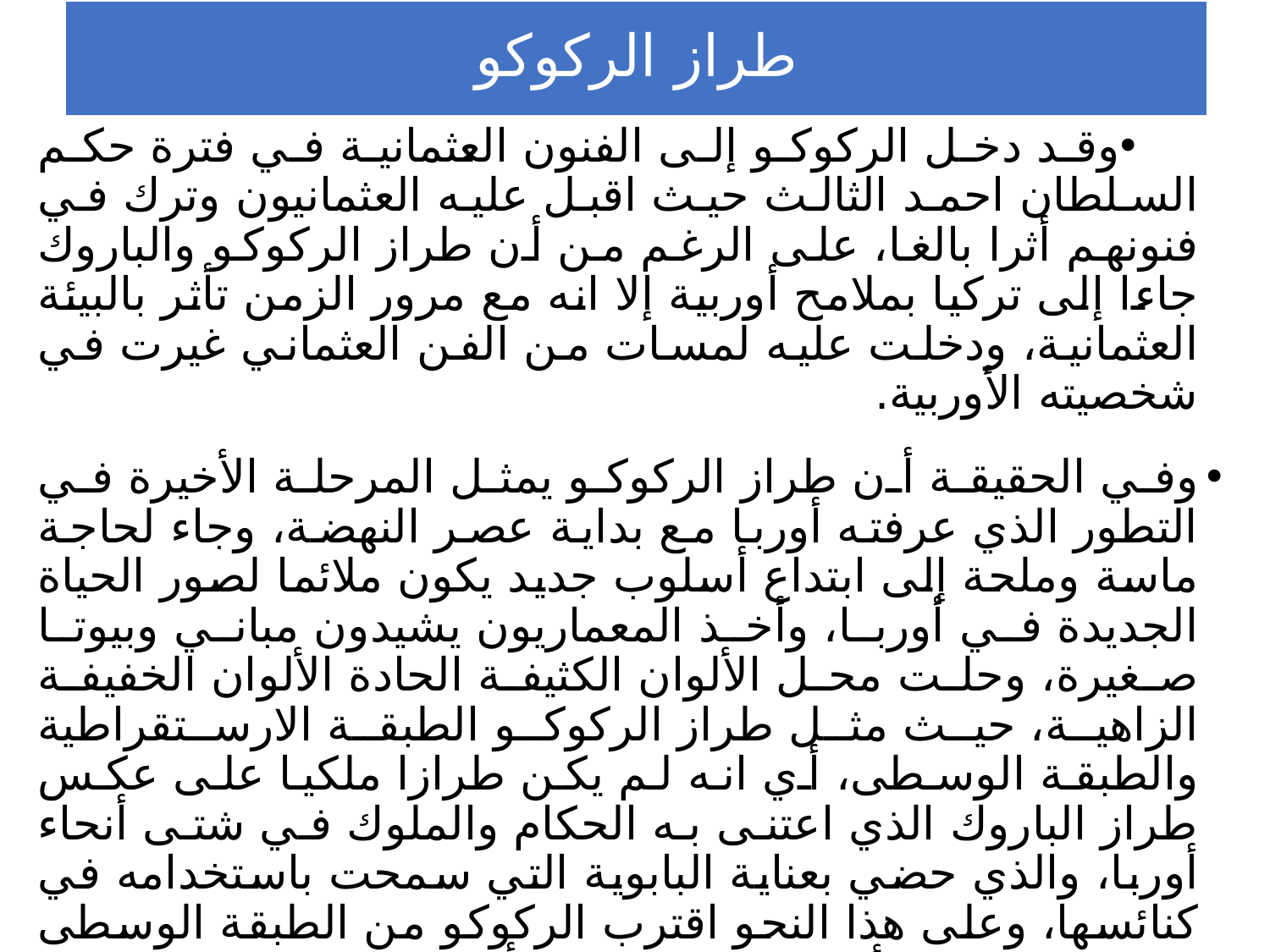

# طراز الركوكو
وقد دخل الركوكو إلى الفنون العثمانية في فترة حكم السلطان احمد الثالث حيث اقبل عليه العثمانيون وترك في فنونهم أثرا بالغا، على الرغم من أن طراز الركوكو والباروك جاءا إلى تركيا بملامح أوربية إلا انه مع مرور الزمن تأثر بالبيئة العثمانية، ودخلت عليه لمسات من الفن العثماني غيرت في شخصيته الأوربية.
وفي الحقيقة أن طراز الركوكو يمثل المرحلة الأخيرة في التطور الذي عرفته أوربا مع بداية عصر النهضة، وجاء لحاجة ماسة وملحة إلى ابتداع أسلوب جديد يكون ملائما لصور الحياة الجديدة في أوربا، وأخذ المعماريون يشيدون مباني وبيوتا صغيرة، وحلت محل الألوان الكثيفة الحادة الألوان الخفيفة الزاهية، حيث مثل طراز الركوكو الطبقة الارستقراطية والطبقة الوسطى، أي انه لم يكن طرازا ملكيا على عكس طراز الباروك الذي اعتنى به الحكام والملوك في شتى أنحاء أوربا، والذي حضي بعناية البابوية التي سمحت باستخدامه في كنائسها، وعلى هذا النحو اقترب الركوكو من الطبقة الوسطى في القوالب والأشكال المصغرة، وأصبح بحق فن المجتمع الراقي، فهو فن زخرفي رقيق وهش وعصبي في نفس الوقت